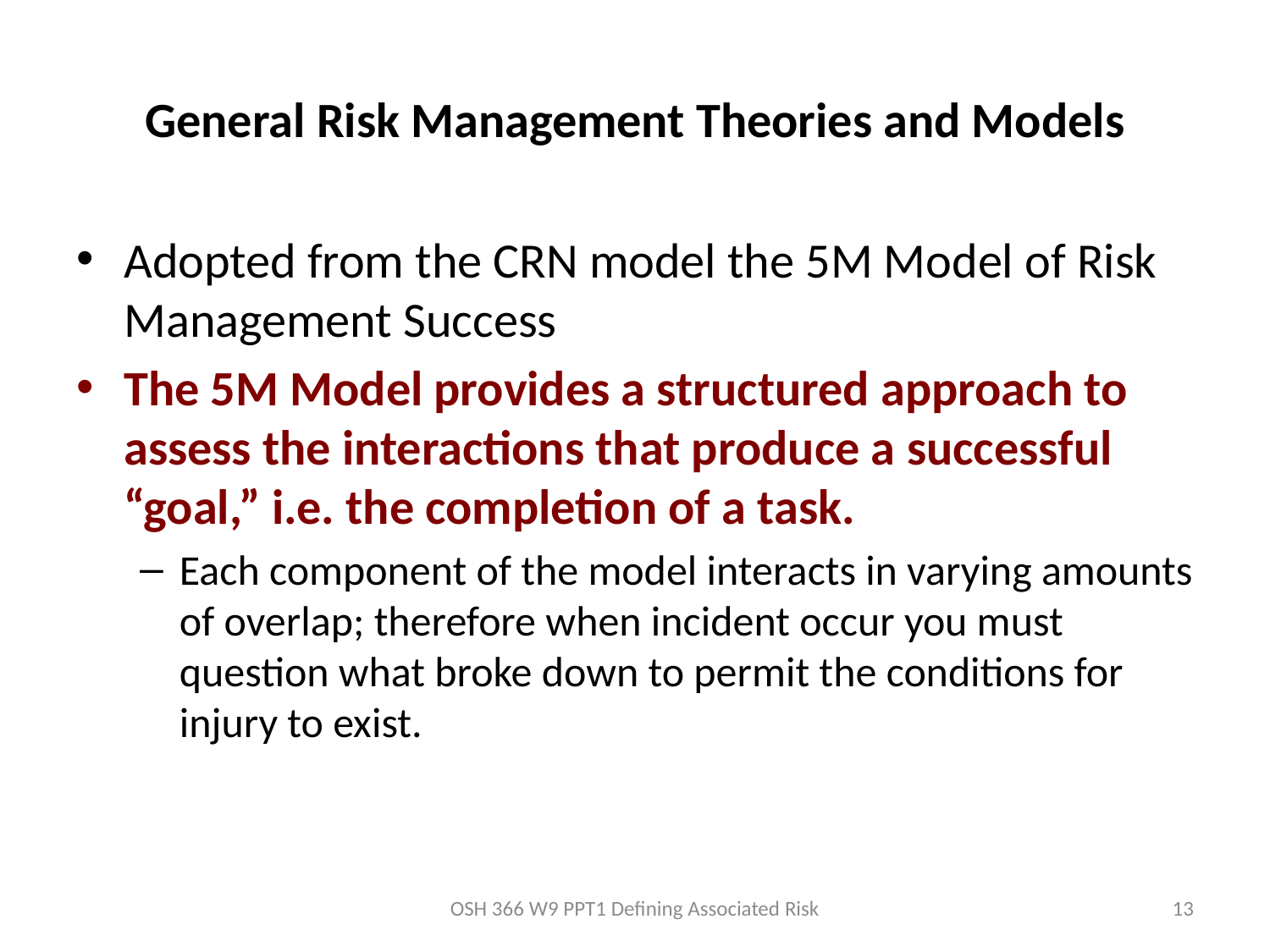

# General Risk Management Theories and Models
Adopted from the CRN model the 5M Model of Risk Management Success
The 5M Model provides a structured approach to assess the interactions that produce a successful “goal,” i.e. the completion of a task.
Each component of the model interacts in varying amounts of overlap; therefore when incident occur you must question what broke down to permit the conditions for injury to exist.
OSH 366 W9 PPT1 Defining Associated Risk
13